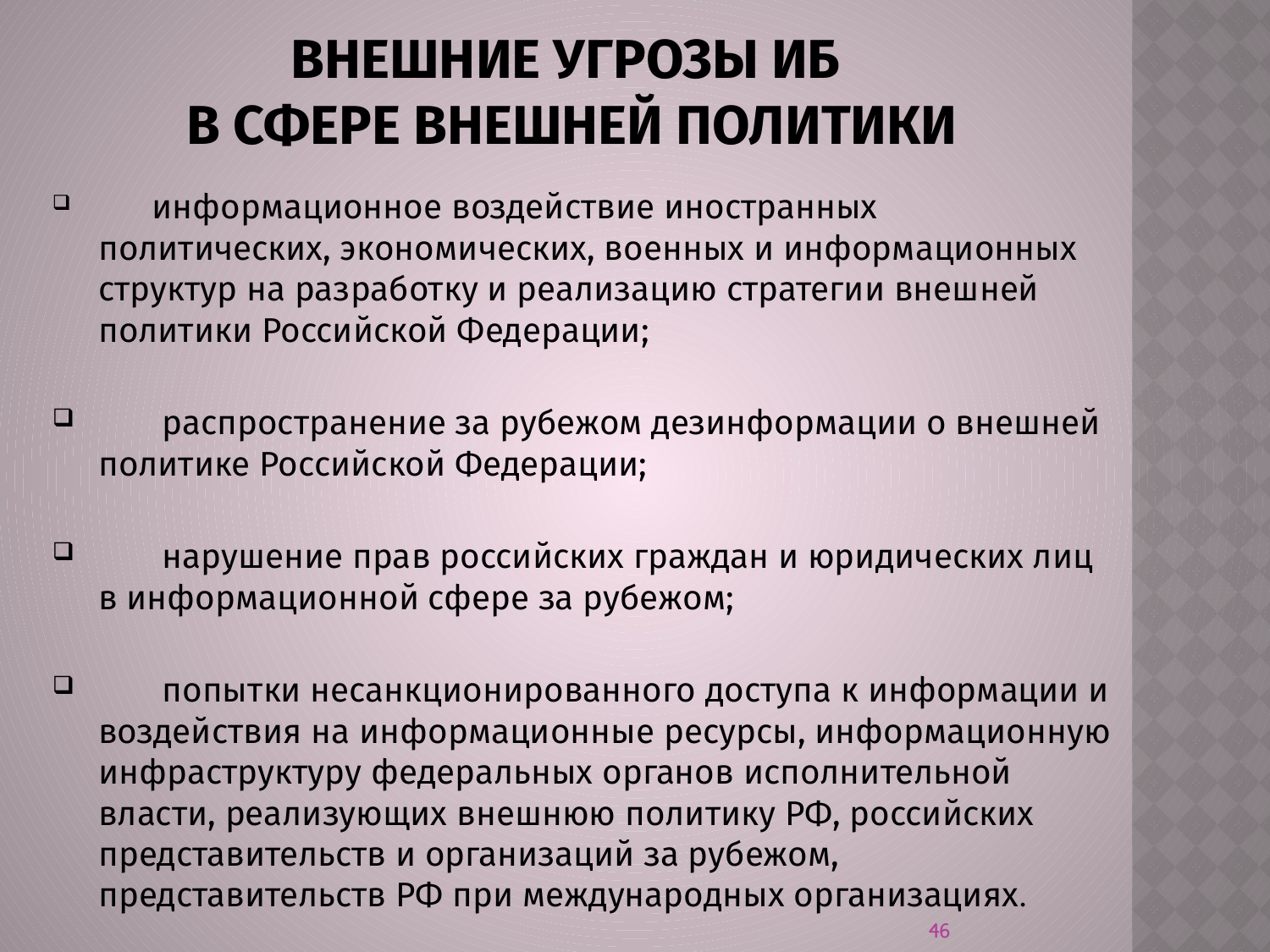

# Внешние Угрозы иБ в сфере внешней политики
       информационное воздействие иностранных политических, экономических, военных и информационных структур на разработку и реализацию стратегии внешней политики Российской Федерации;

       распространение за рубежом дезинформации о внешней политике Российской Федерации;

       нарушение прав российских граждан и юридических лиц в информационной сфере за рубежом;

       попытки несанкционированного доступа к информации и воздействия на информационные ресурсы, информационную инфраструктуру федеральных органов исполнительной власти, реализующих внешнюю политику РФ, российских представительств и организаций за рубежом, представительств РФ при международных организациях.
46